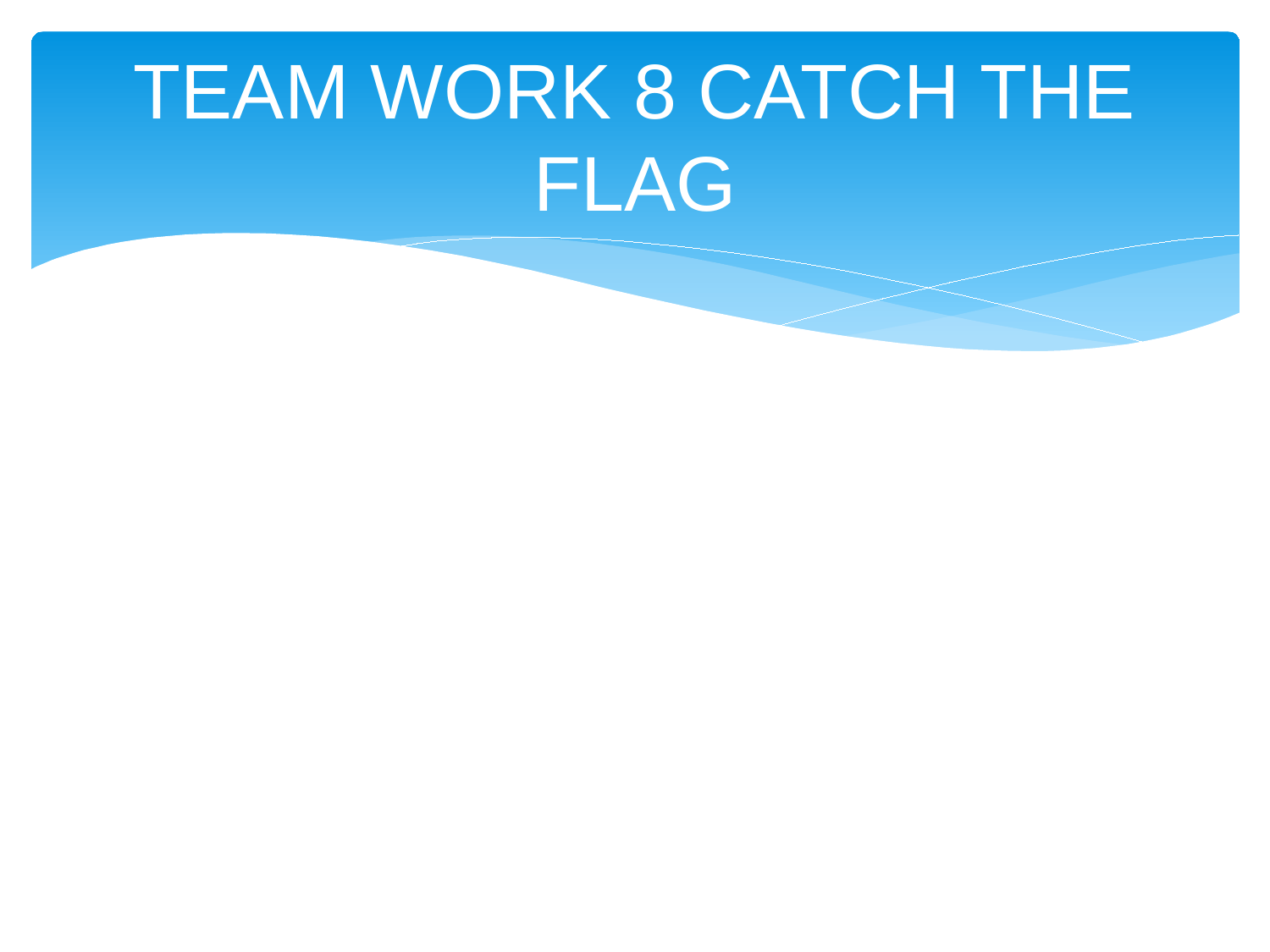

# TEAM WORK 8 CATCH THE FLAG